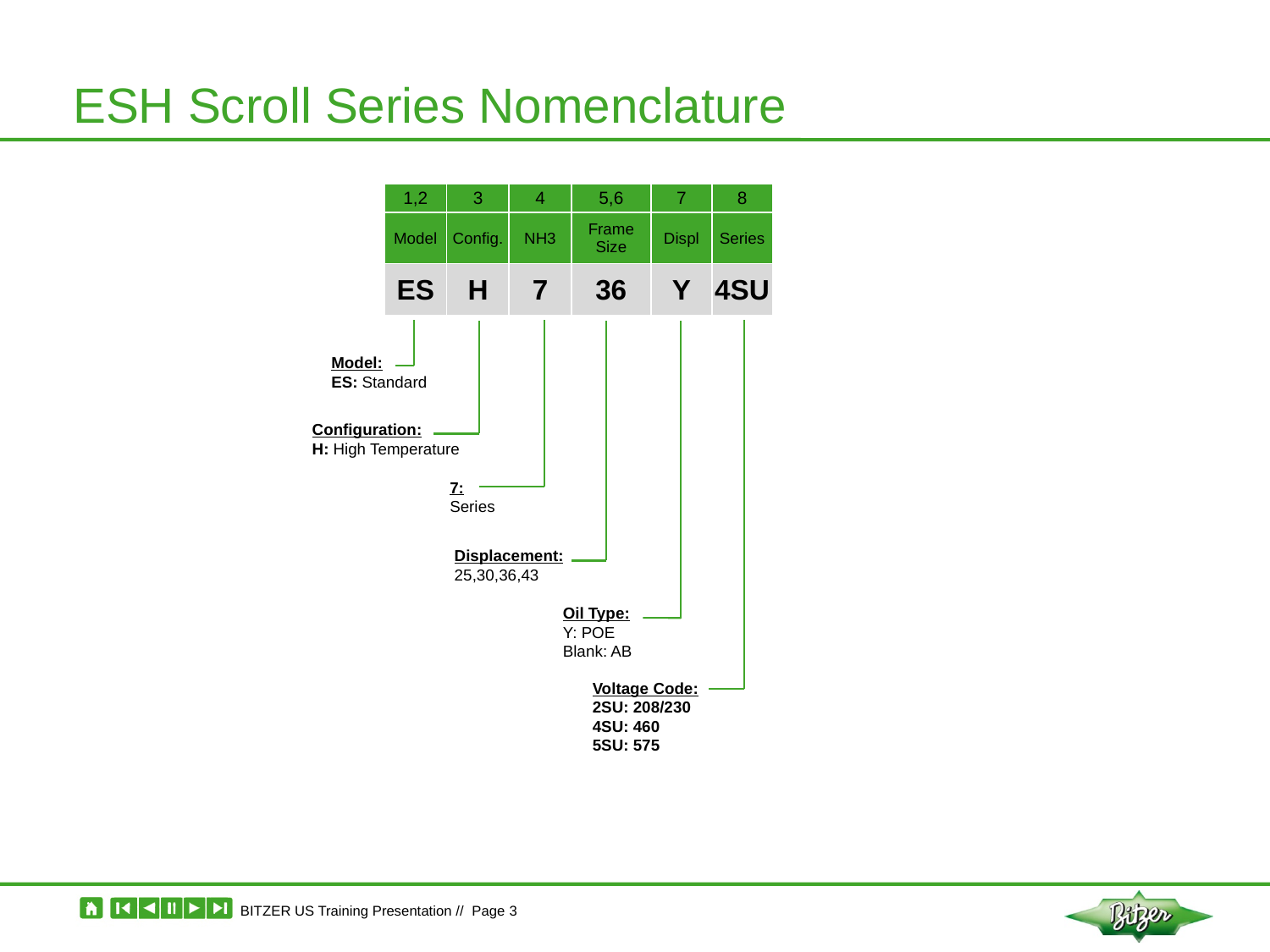

# ESH Scroll Series Nomenclature
| 1,2 | 3 | 4 | 5,6 | 7 | 8 |
| --- | --- | --- | --- | --- | --- |
| Model | Config. | NH3 | Frame Size | Displ | Series |
| ES | H | 7 | 36 | Y | 4SU |
Model:
ES: Standard
Configuration:
H: High Temperature
7:
Series
Displacement:
25,30,36,43
Oil Type:
Y: POE
Blank: AB
Voltage Code:
2SU: 208/230
4SU: 460
5SU: 575